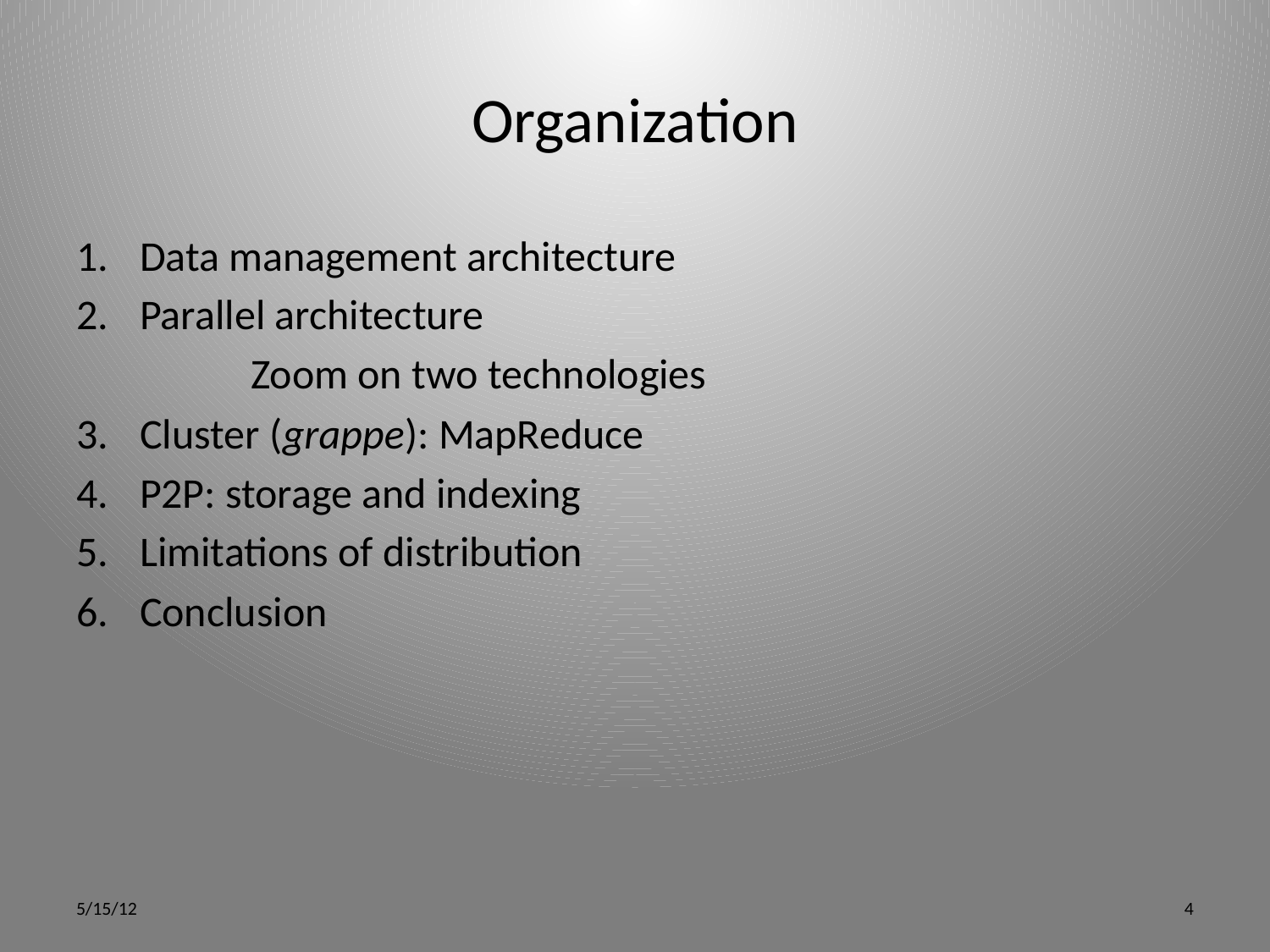

# Organization
Data management architecture
Parallel architecture
		Zoom on two technologies
Cluster (grappe): MapReduce
P2P: storage and indexing
Limitations of distribution
Conclusion
5/15/12
4